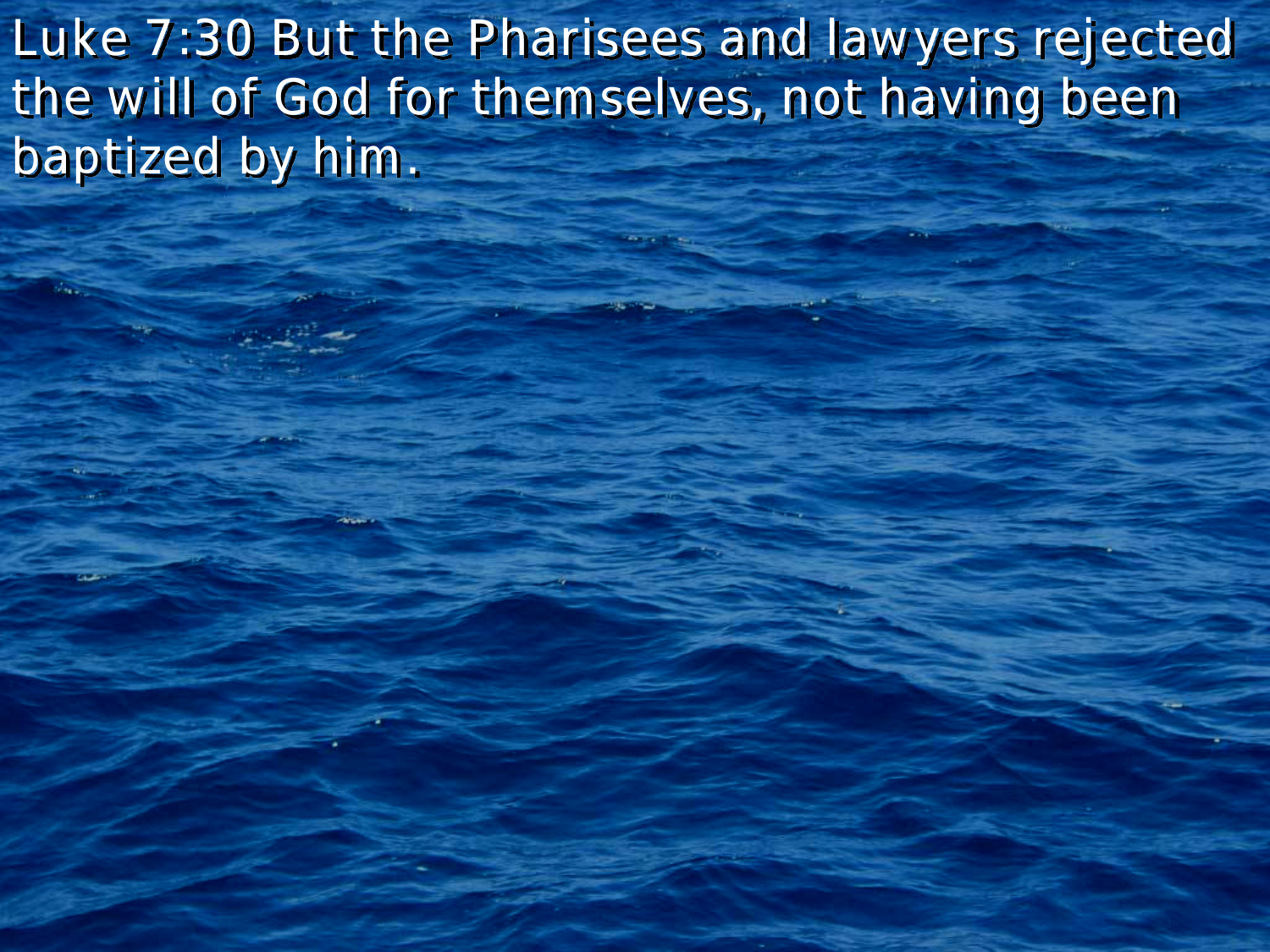

Luke 7:30 But the Pharisees and lawyers rejected the will of God for themselves, not having been baptized by him.